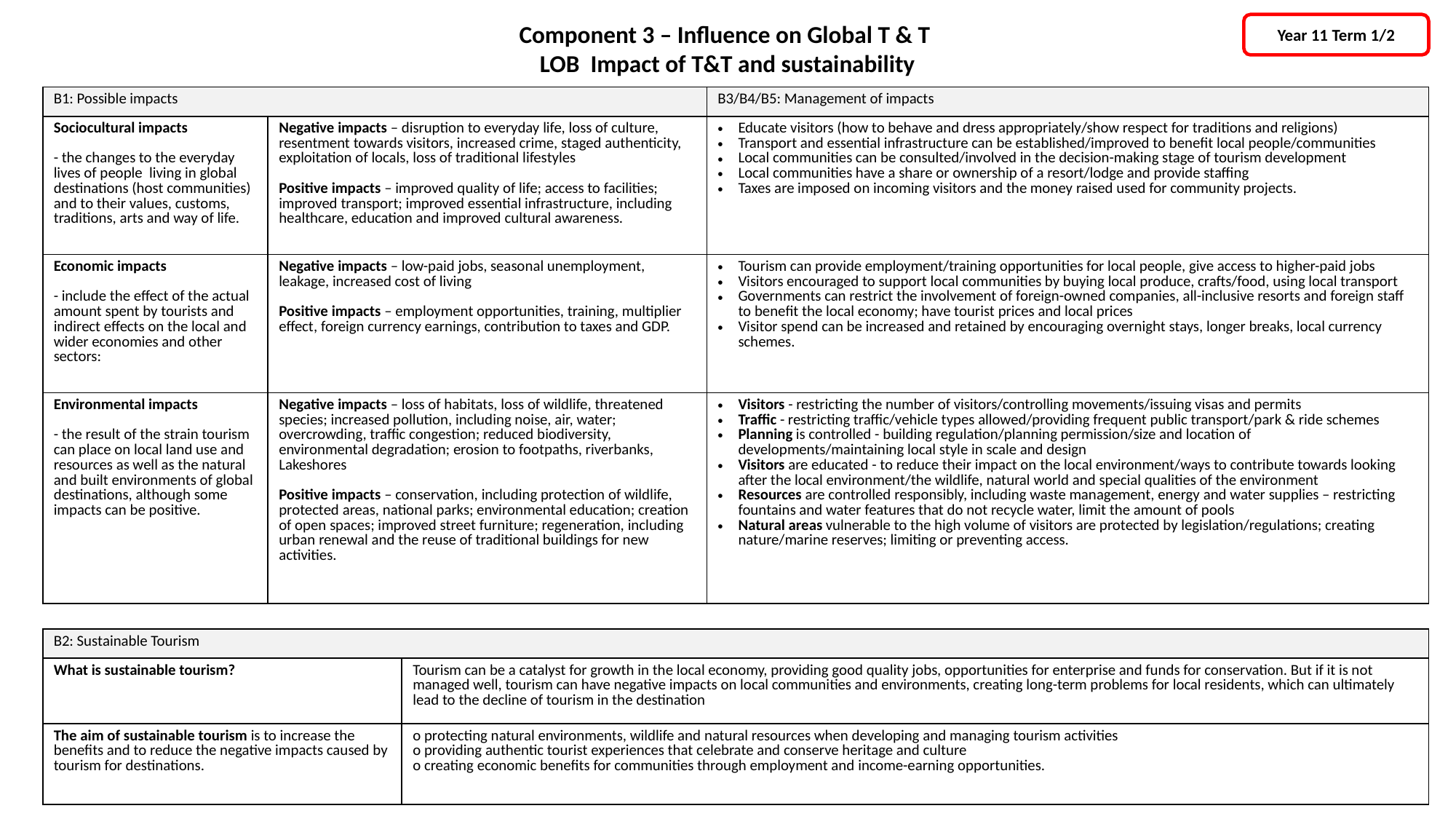

Component 3 – Influence on Global T & T
LOB  Impact of T&T and sustainability

Year 11 Term 1/2
| B1: Possible impacts |  | B3/B4/B5: Management of impacts |
| --- | --- | --- |
| Sociocultural impacts - the changes to the everyday lives of people living in global destinations (host communities) and to their values, customs, traditions, arts and way of life. | Negative impacts – disruption to everyday life, loss of culture, resentment towards visitors, increased crime, staged authenticity, exploitation of locals, loss of traditional lifestyles Positive impacts – improved quality of life; access to facilities; improved transport; improved essential infrastructure, including healthcare, education and improved cultural awareness. | Educate visitors (how to behave and dress appropriately/show respect for traditions and religions) Transport and essential infrastructure can be established/improved to benefit local people/communities Local communities can be consulted/involved in the decision-making stage of tourism development Local communities have a share or ownership of a resort/lodge and provide staffing Taxes are imposed on incoming visitors and the money raised used for community projects. |
| Economic impacts - include the effect of the actual amount spent by tourists and indirect effects on the local and wider economies and other sectors: | Negative impacts – low-paid jobs, seasonal unemployment, leakage, increased cost of living Positive impacts – employment opportunities, training, multiplier effect, foreign currency earnings, contribution to taxes and GDP. | Tourism can provide employment/training opportunities for local people, give access to higher-paid jobs Visitors encouraged to support local communities by buying local produce, crafts/food, using local transport Governments can restrict the involvement of foreign-owned companies, all-inclusive resorts and foreign staff to benefit the local economy; have tourist prices and local prices Visitor spend can be increased and retained by encouraging overnight stays, longer breaks, local currency schemes. |
| Environmental impacts - the result of the strain tourism can place on local land use and resources as well as the natural and built environments of global destinations, although some impacts can be positive. | Negative impacts – loss of habitats, loss of wildlife, threatened species; increased pollution, including noise, air, water; overcrowding, traffic congestion; reduced biodiversity, environmental degradation; erosion to footpaths, riverbanks, Lakeshores Positive impacts – conservation, including protection of wildlife, protected areas, national parks; environmental education; creation of open spaces; improved street furniture; regeneration, including urban renewal and the reuse of traditional buildings for new activities. | Visitors - restricting the number of visitors/controlling movements/issuing visas and permits Traffic - restricting traffic/vehicle types allowed/providing frequent public transport/park & ride schemes Planning is controlled - building regulation/planning permission/size and location of developments/maintaining local style in scale and design Visitors are educated - to reduce their impact on the local environment/ways to contribute towards looking after the local environment/the wildlife, natural world and special qualities of the environment Resources are controlled responsibly, including waste management, energy and water supplies – restricting fountains and water features that do not recycle water, limit the amount of pools Natural areas vulnerable to the high volume of visitors are protected by legislation/regulations; creating nature/marine reserves; limiting or preventing access. |
| B2: Sustainable Tourism |  |
| --- | --- |
| What is sustainable tourism? | Tourism can be a catalyst for growth in the local economy, providing good quality jobs, opportunities for enterprise and funds for conservation. But if it is not managed well, tourism can have negative impacts on local communities and environments, creating long-term problems for local residents, which can ultimately lead to the decline of tourism in the destination |
| The aim of sustainable tourism is to increase the benefits and to reduce the negative impacts caused by tourism for destinations. | o protecting natural environments, wildlife and natural resources when developing and managing tourism activities o providing authentic tourist experiences that celebrate and conserve heritage and culture o creating economic benefits for communities through employment and income-earning opportunities. |